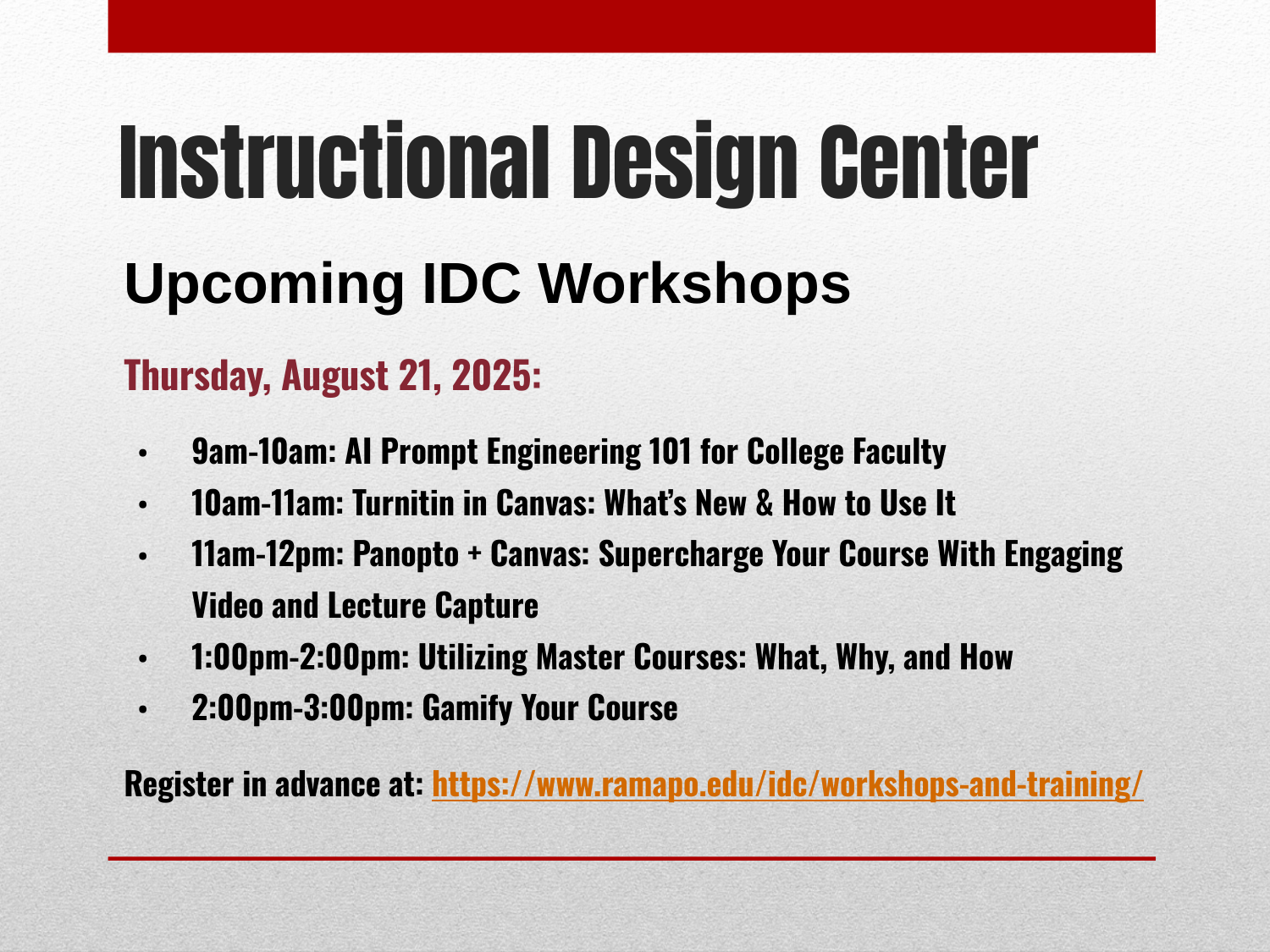

# Instructional Design Center
Upcoming IDC Workshops
Thursday, August 21, 2025:
9am-10am: AI Prompt Engineering 101 for College Faculty
10am-11am: Turnitin in Canvas: What’s New & How to Use It
11am-12pm: Panopto + Canvas: Supercharge Your Course With Engaging Video and Lecture Capture
1:00pm-2:00pm: Utilizing Master Courses: What, Why, and How
2:00pm-3:00pm: Gamify Your Course
Register in advance at: https://www.ramapo.edu/idc/workshops-and-training/